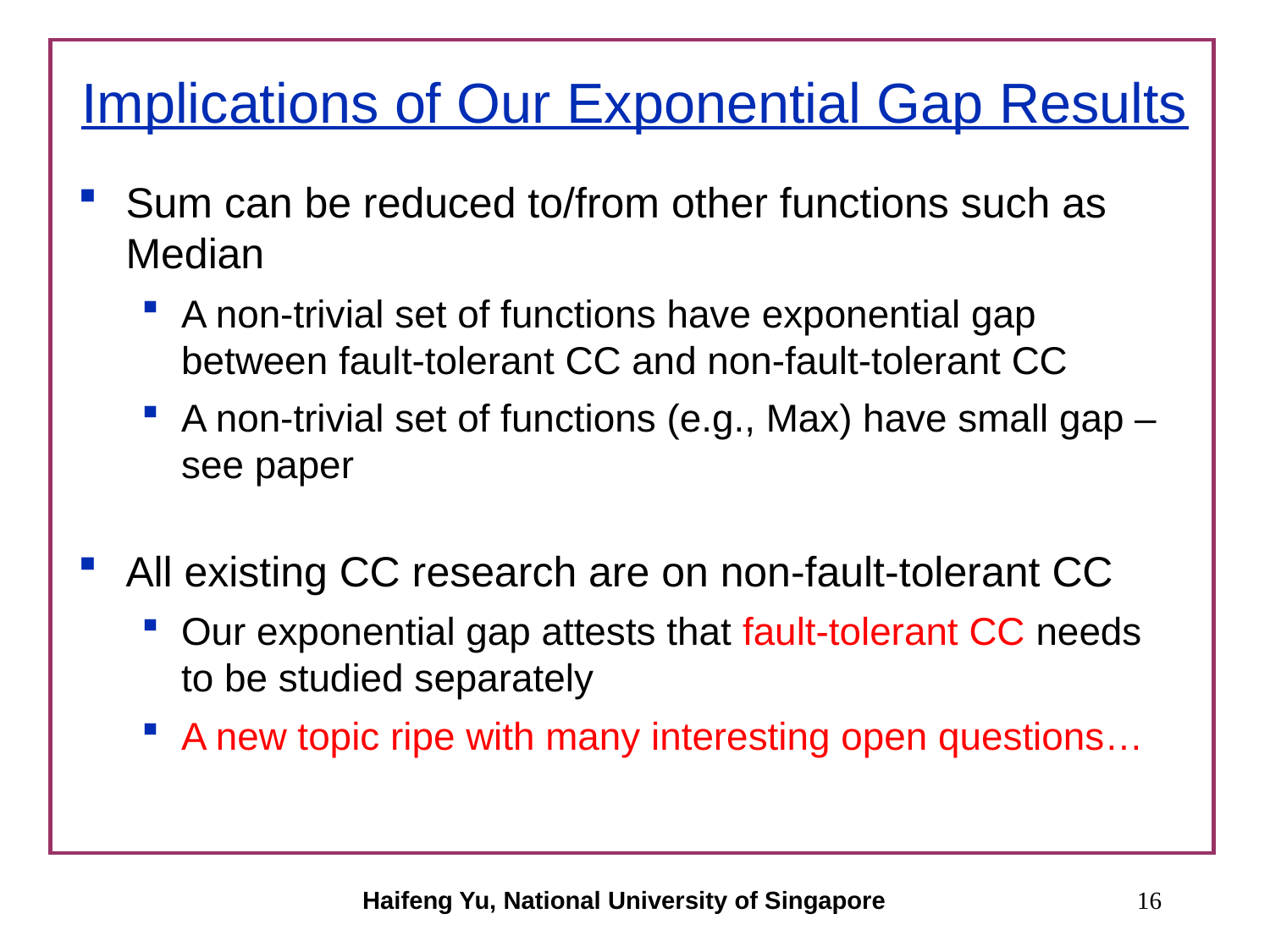

# Implications of Our Exponential Gap Results
Sum can be reduced to/from other functions such as Median
A non-trivial set of functions have exponential gap between fault-tolerant CC and non-fault-tolerant CC
A non-trivial set of functions (e.g., Max) have small gap – see paper

All existing CC research are on non-fault-tolerant CC
Our exponential gap attests that fault-tolerant CC needs to be studied separately
A new topic ripe with many interesting open questions…
Haifeng Yu, National University of Singapore
16